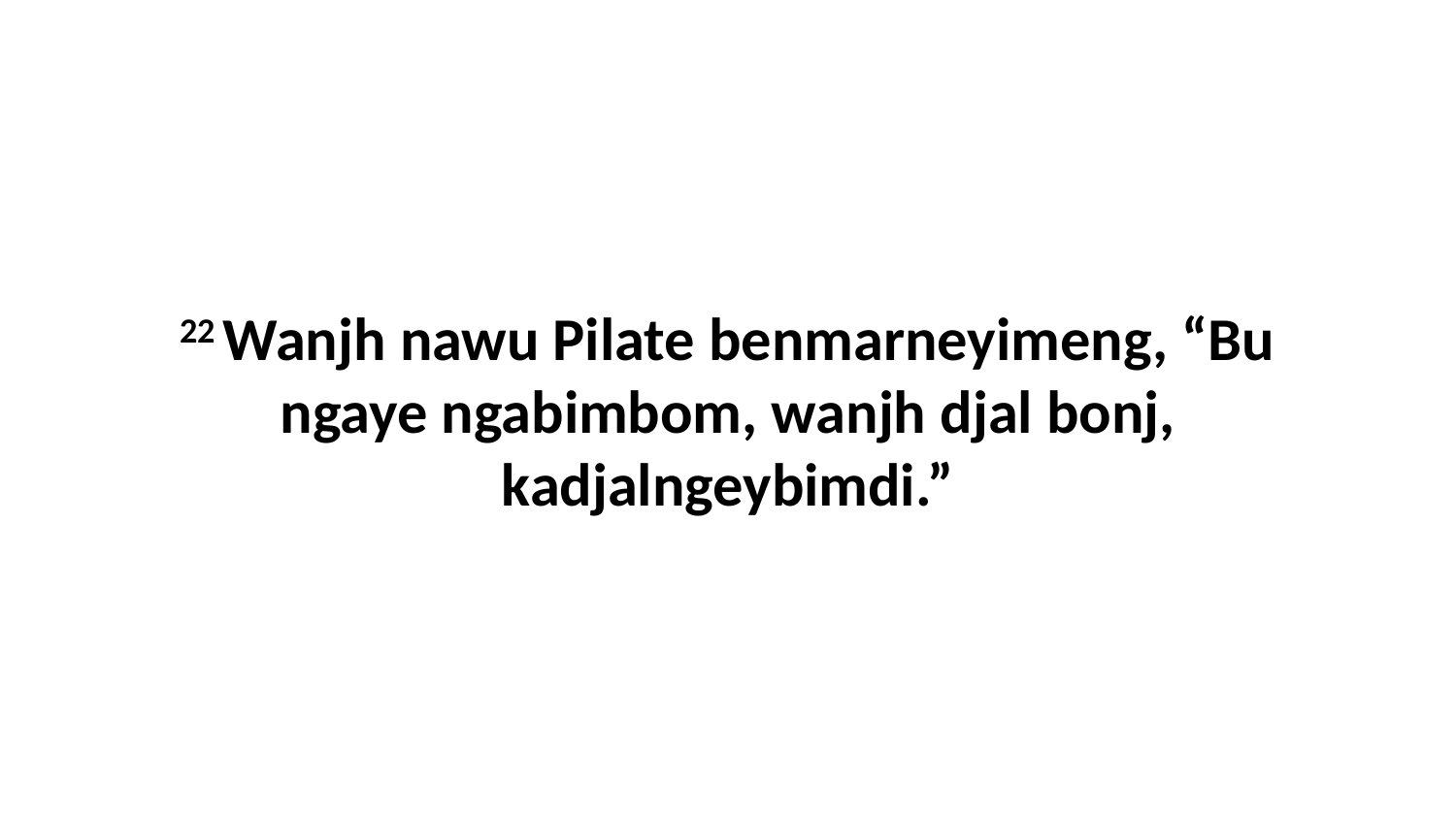

22 Wanjh nawu Pilate benmarneyimeng, “Bu ngaye ngabimbom, wanjh djal bonj, kadjalngeybimdi.”